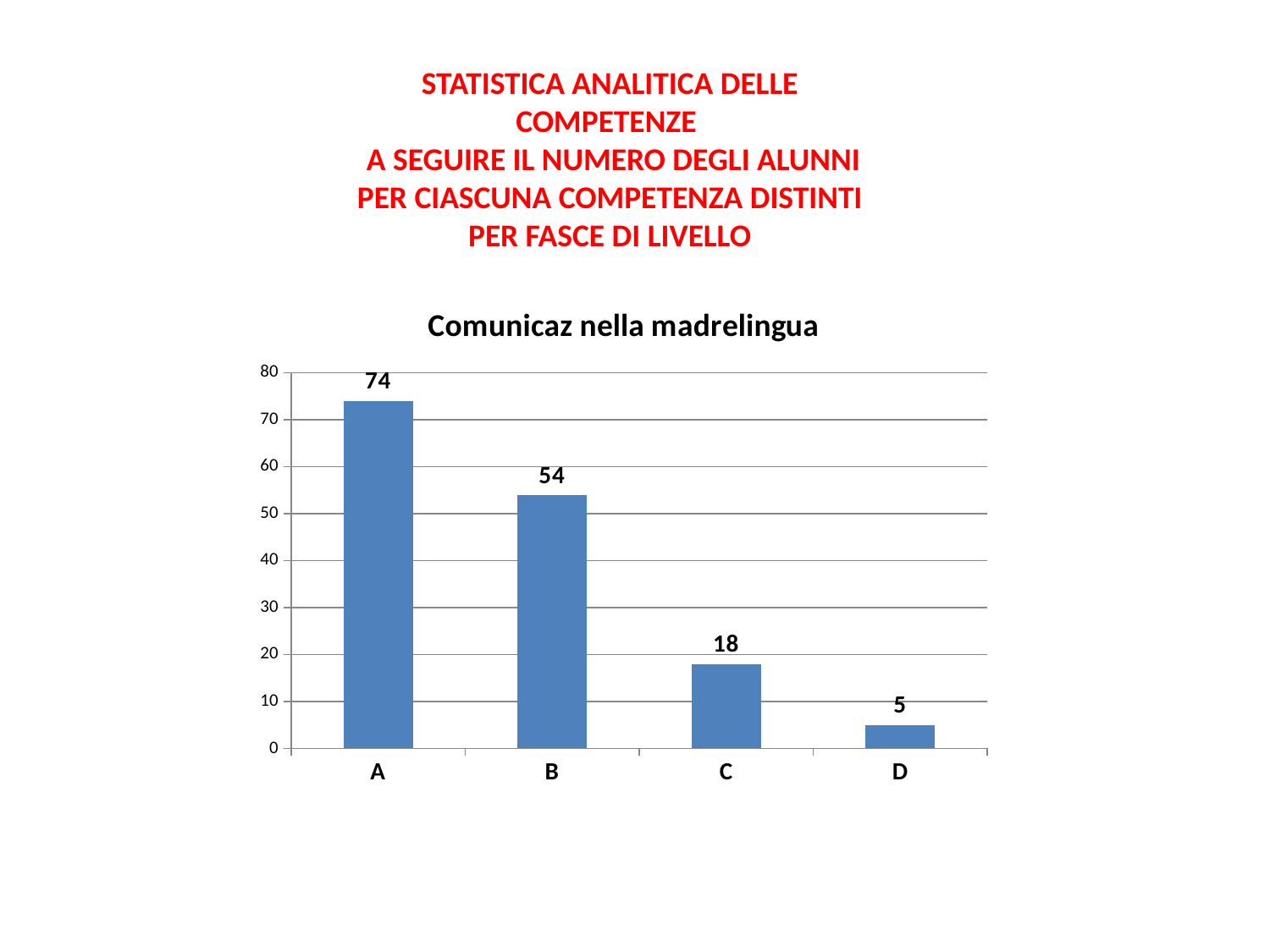

STATISTICA ANALITICA DELLE COMPETENZE
 A SEGUIRE IL NUMERO DEGLI ALUNNI PER CIASCUNA COMPETENZA DISTINTI PER FASCE DI LIVELLO

### Chart:

| Category | Comunicaz nella madrelingua |
|---|---|
| A | 74.0 |
| B | 54.0 |
| C | 18.0 |
| D | 5.0 |